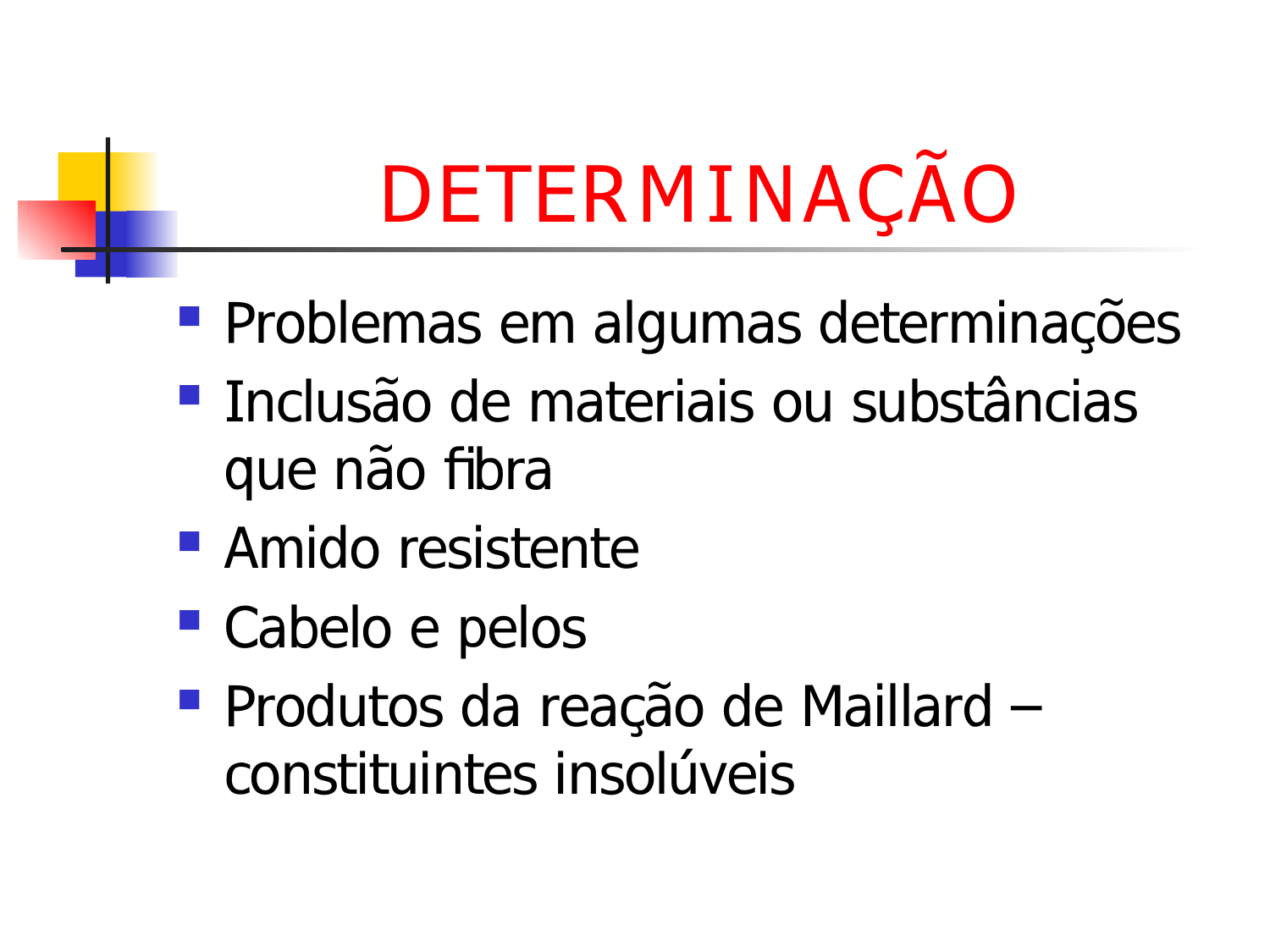

# DETERMINAÇÃO
Problemas em algumas determinações
Inclusão de materiais ou substâncias que não fibra
Amido resistente
Cabelo e pelos
Produtos da reação de Maillard – constituintes insolúveis